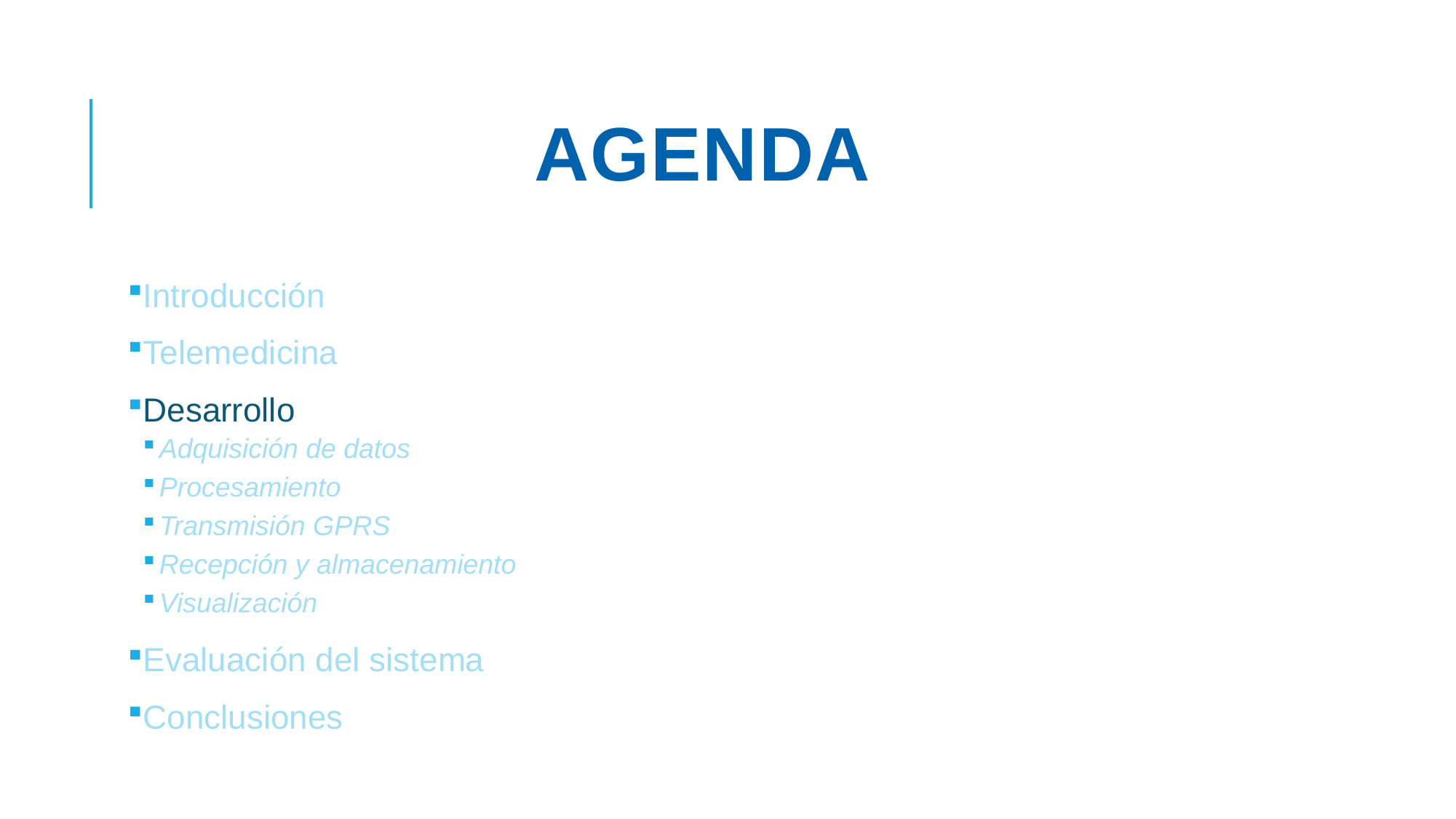

# Agenda
Introducción
Telemedicina
Desarrollo
Adquisición de datos
Procesamiento
Transmisión GPRS
Recepción y almacenamiento
Visualización
Evaluación del sistema
Conclusiones